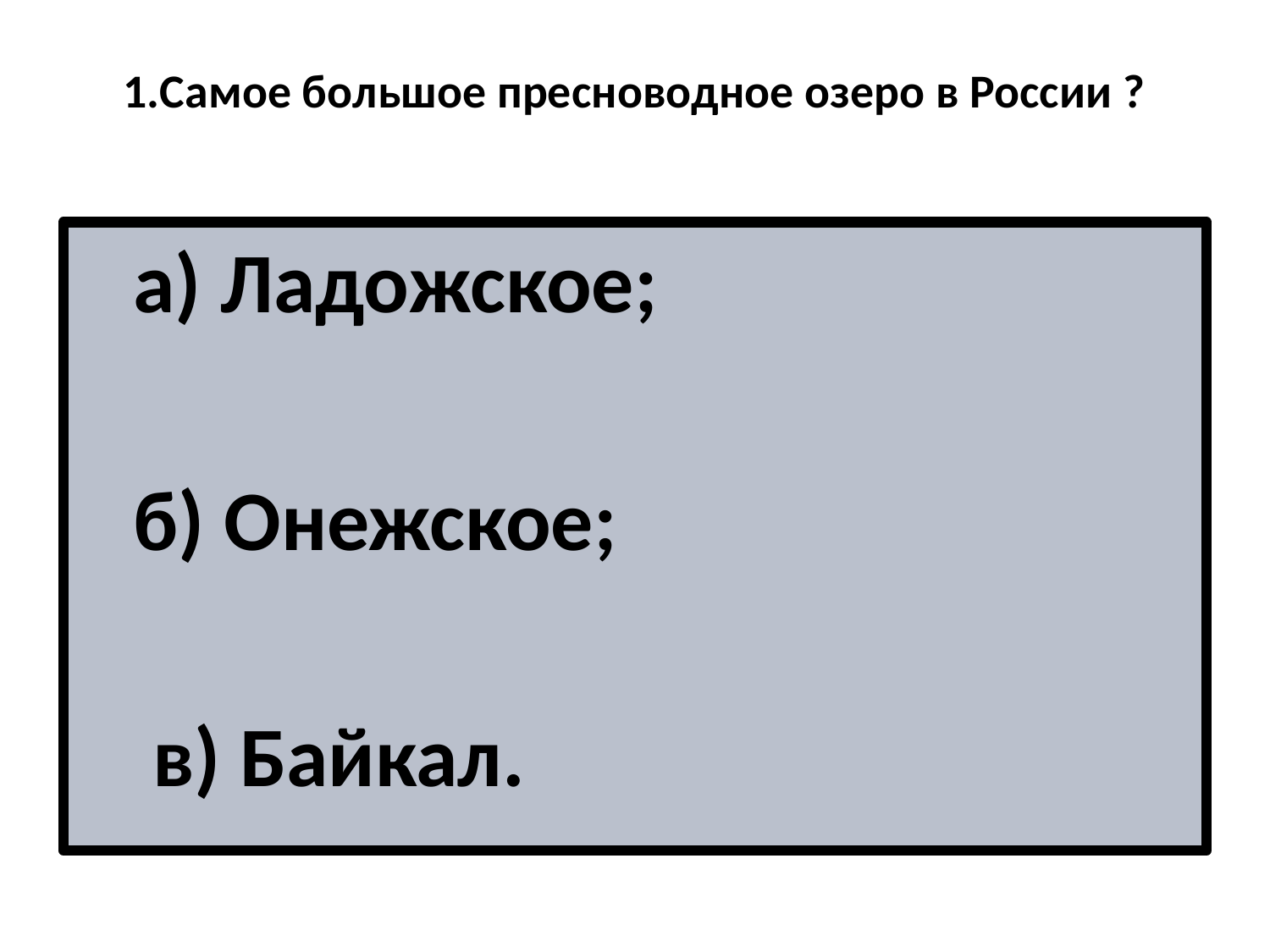

# 1.Самое большое пресноводное озеро в России ?
   а) Ладожское;

   б) Онежское;

    в) Байкал.